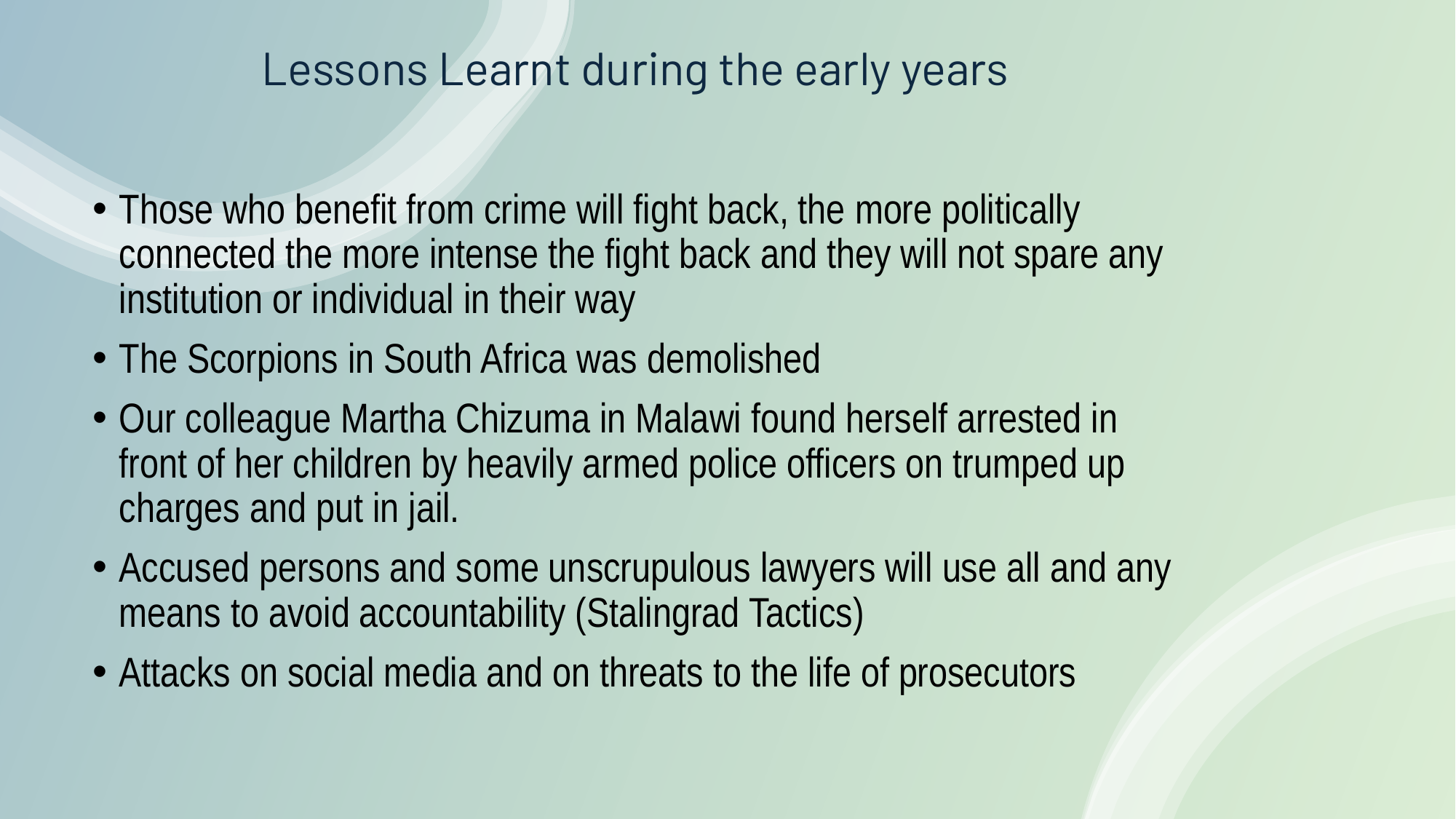

# Lessons Learnt during the early years
Those who benefit from crime will fight back, the more politically connected the more intense the fight back and they will not spare any institution or individual in their way
The Scorpions in South Africa was demolished
Our colleague Martha Chizuma in Malawi found herself arrested in front of her children by heavily armed police officers on trumped up charges and put in jail.
Accused persons and some unscrupulous lawyers will use all and any means to avoid accountability (Stalingrad Tactics)
Attacks on social media and on threats to the life of prosecutors